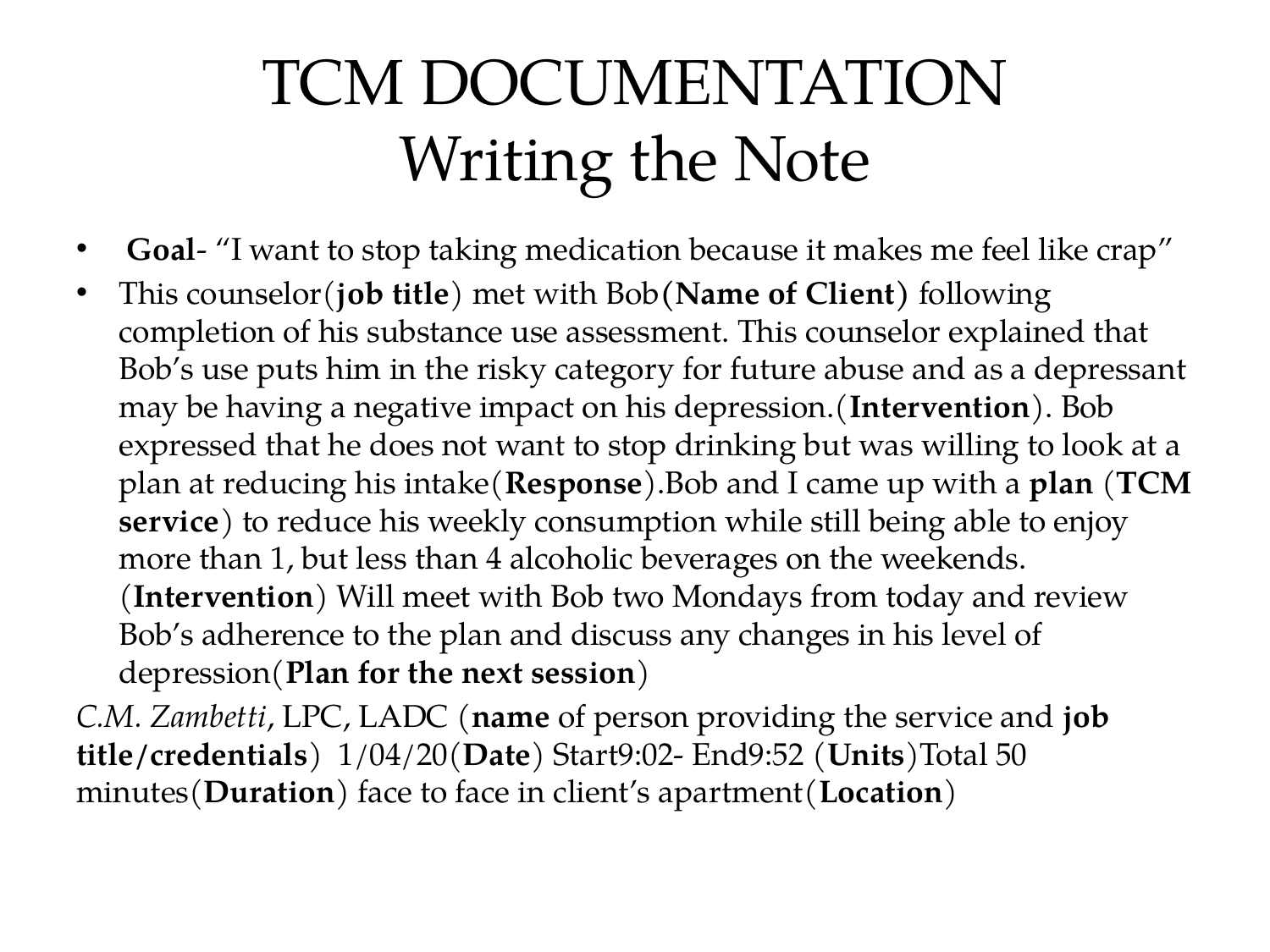

# TCM DOCUMENTATION Writing the Note
 Goal- “I want to stop taking medication because it makes me feel like crap”
This counselor(job title) met with Bob(Name of Client) following completion of his substance use assessment. This counselor explained that Bob’s use puts him in the risky category for future abuse and as a depressant may be having a negative impact on his depression.(Intervention). Bob expressed that he does not want to stop drinking but was willing to look at a plan at reducing his intake(Response).Bob and I came up with a plan (TCM service) to reduce his weekly consumption while still being able to enjoy more than 1, but less than 4 alcoholic beverages on the weekends.(Intervention) Will meet with Bob two Mondays from today and review Bob’s adherence to the plan and discuss any changes in his level of depression(Plan for the next session)
C.M. Zambetti, LPC, LADC (name of person providing the service and job title/credentials)  1/04/20(Date) Start9:02- End9:52 (Units)Total 50 minutes(Duration) face to face in client’s apartment(Location)